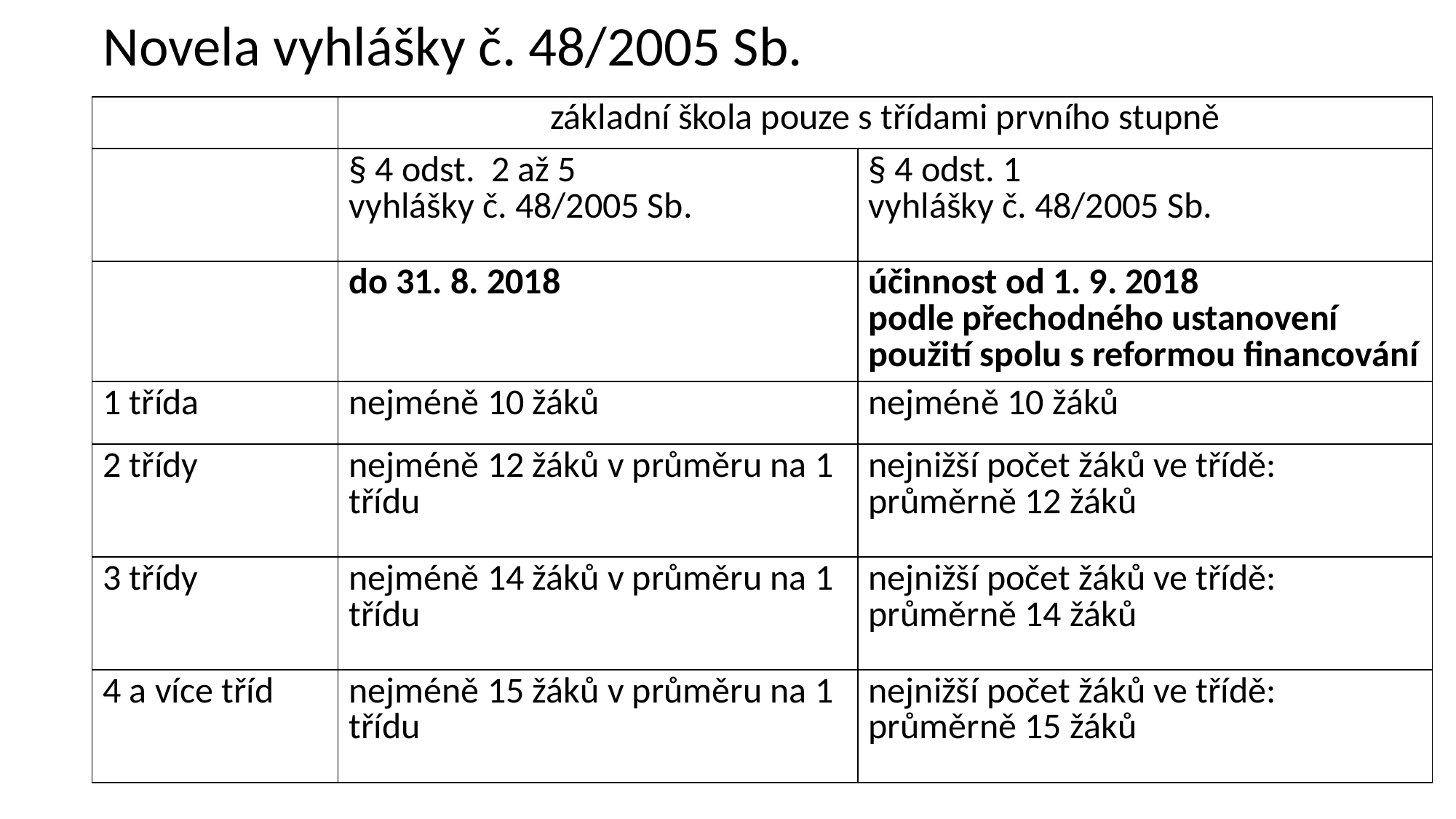

# Novela vyhlášky č. 48/2005 Sb.
|  | základní škola pouze s třídami prvního stupně |  |
| --- | --- | --- |
|  | § 4 odst. 2 až 5 vyhlášky č. 48/2005 Sb. | § 4 odst. 1 vyhlášky č. 48/2005 Sb. |
|  | do 31. 8. 2018 | účinnost od 1. 9. 2018 podle přechodného ustanovení použití spolu s reformou financování |
| 1 třída | nejméně 10 žáků | nejméně 10 žáků |
| 2 třídy | nejméně 12 žáků v průměru na 1 třídu | nejnižší počet žáků ve třídě: průměrně 12 žáků |
| 3 třídy | nejméně 14 žáků v průměru na 1 třídu | nejnižší počet žáků ve třídě: průměrně 14 žáků |
| 4 a více tříd | nejméně 15 žáků v průměru na 1 třídu | nejnižší počet žáků ve třídě: průměrně 15 žáků |